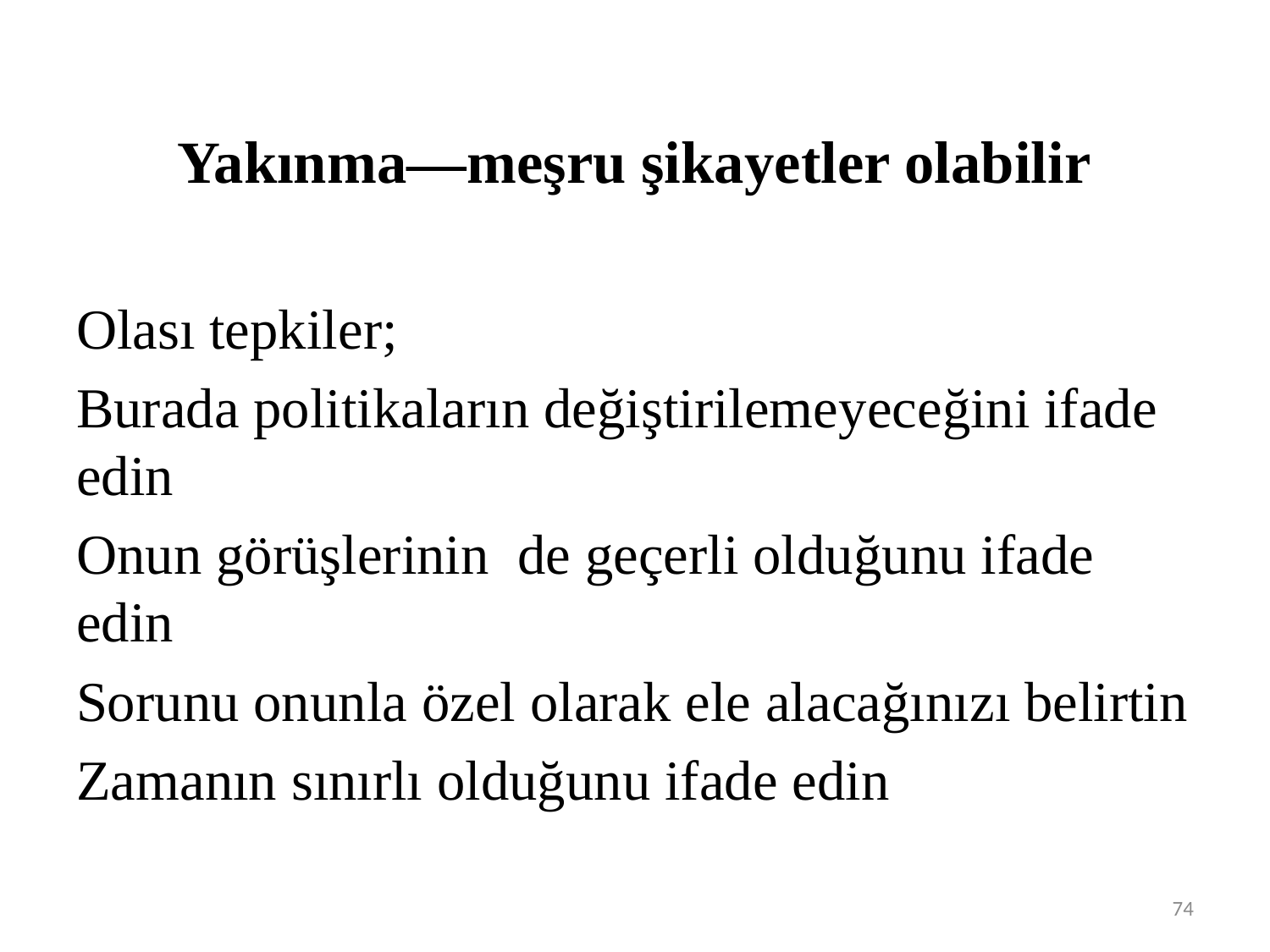

# Yakınma—meşru şikayetler olabilir
Olası tepkiler;
Burada politikaların değiştirilemeyeceğini ifade edin
Onun görüşlerinin  de geçerli olduğunu ifade edin
Sorunu onunla özel olarak ele alacağınızı belirtin
Zamanın sınırlı olduğunu ifade edin

74